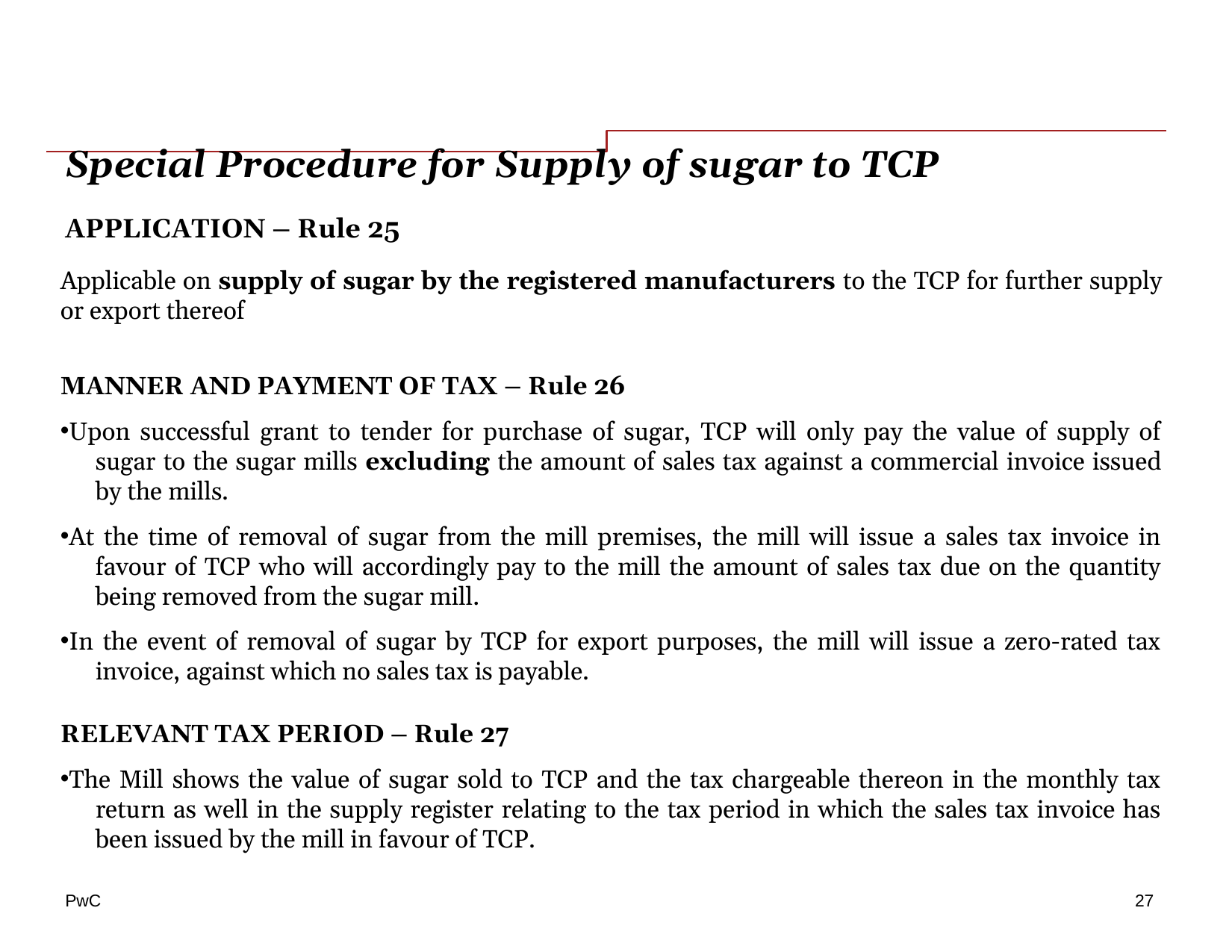

# Special Procedure for Supply of sugar to TCP
APPLICATION – Rule 25
Applicable on supply of sugar by the registered manufacturers to the TCP for further supply or export thereof

MANNER AND PAYMENT OF TAX – Rule 26
Upon successful grant to tender for purchase of sugar, TCP will only pay the value of supply of 	sugar to the sugar mills excluding the amount of sales tax against a commercial invoice issued 	by the mills.
At the time of removal of sugar from the mill premises, the mill will issue a sales tax invoice in 	favour of TCP who will accordingly pay to the mill the amount of sales tax due on the quantity 	being removed from the sugar mill.
In the event of removal of sugar by TCP for export purposes, the mill will issue a zero-rated tax 	invoice, against which no sales tax is payable.

RELEVANT TAX PERIOD – Rule 27
The Mill shows the value of sugar sold to TCP and the tax chargeable thereon in the monthly tax 	return as well in the supply register relating to the tax period in which the sales tax invoice has 	been issued by the mill in favour of TCP.